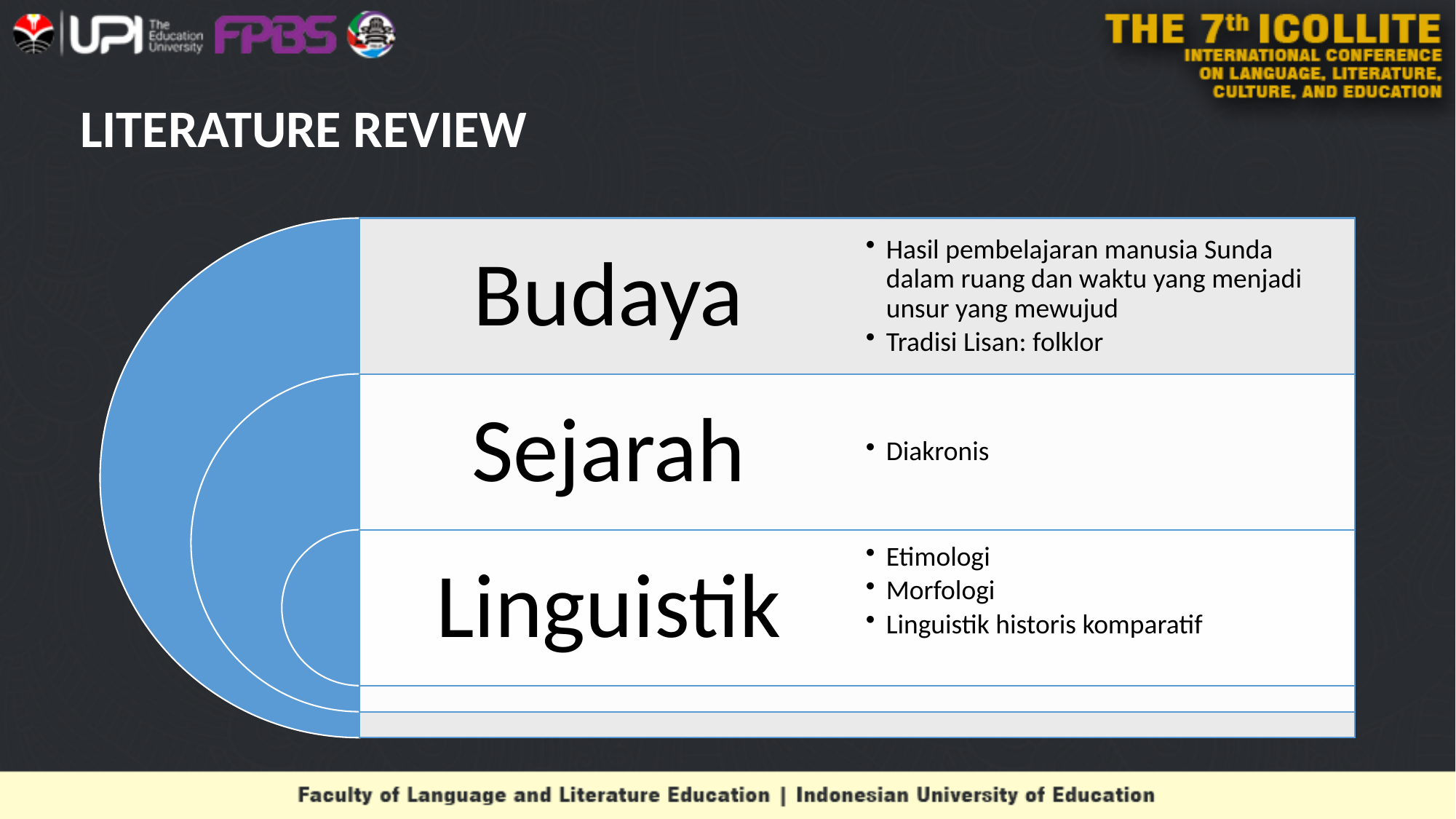

# LITERATURE REVIEW
Budaya
Sejarah
Linguistik
Hasil pembelajaran manusia Sunda dalam ruang dan waktu yang menjadi unsur yang mewujud
Tradisi Lisan: folklor
Diakronis
Etimologi
Morfologi
Linguistik historis komparatif